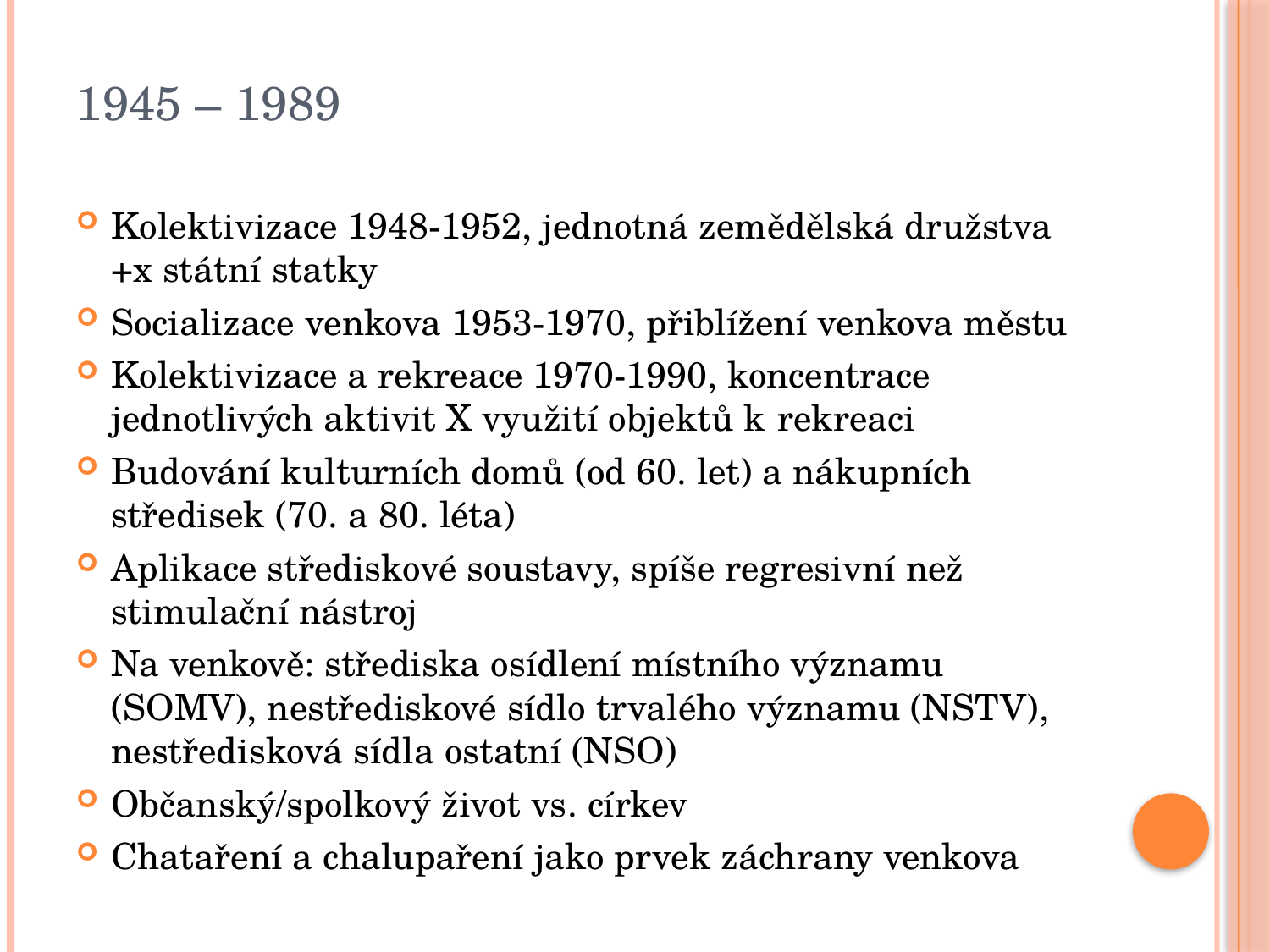

# 1945 – 1989
Kolektivizace 1948-1952, jednotná zemědělská družstva +x státní statky
Socializace venkova 1953-1970, přiblížení venkova městu
Kolektivizace a rekreace 1970-1990, koncentrace jednotlivých aktivit X využití objektů k rekreaci
Budování kulturních domů (od 60. let) a nákupních středisek (70. a 80. léta)
Aplikace střediskové soustavy, spíše regresivní než stimulační nástroj
Na venkově: střediska osídlení místního významu (SOMV), nestřediskové sídlo trvalého významu (NSTV), nestředisková sídla ostatní (NSO)
Občanský/spolkový život vs. církev
Chataření a chalupaření jako prvek záchrany venkova